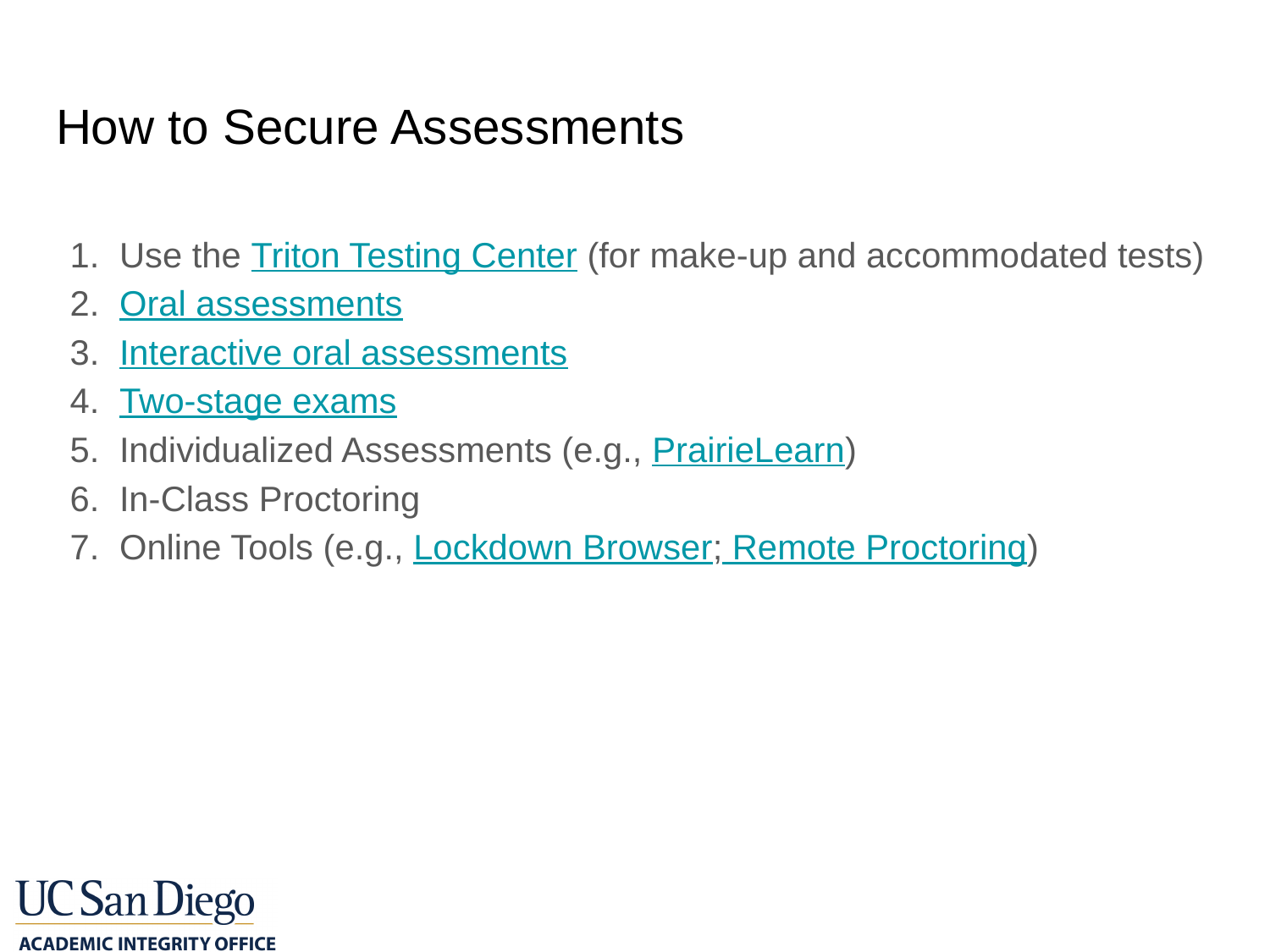

# How to Secure Assessments
Use the Triton Testing Center (for make-up and accommodated tests)
Oral assessments
Interactive oral assessments
Two-stage exams
Individualized Assessments (e.g., PrairieLearn)
In-Class Proctoring
Online Tools (e.g., Lockdown Browser; Remote Proctoring)